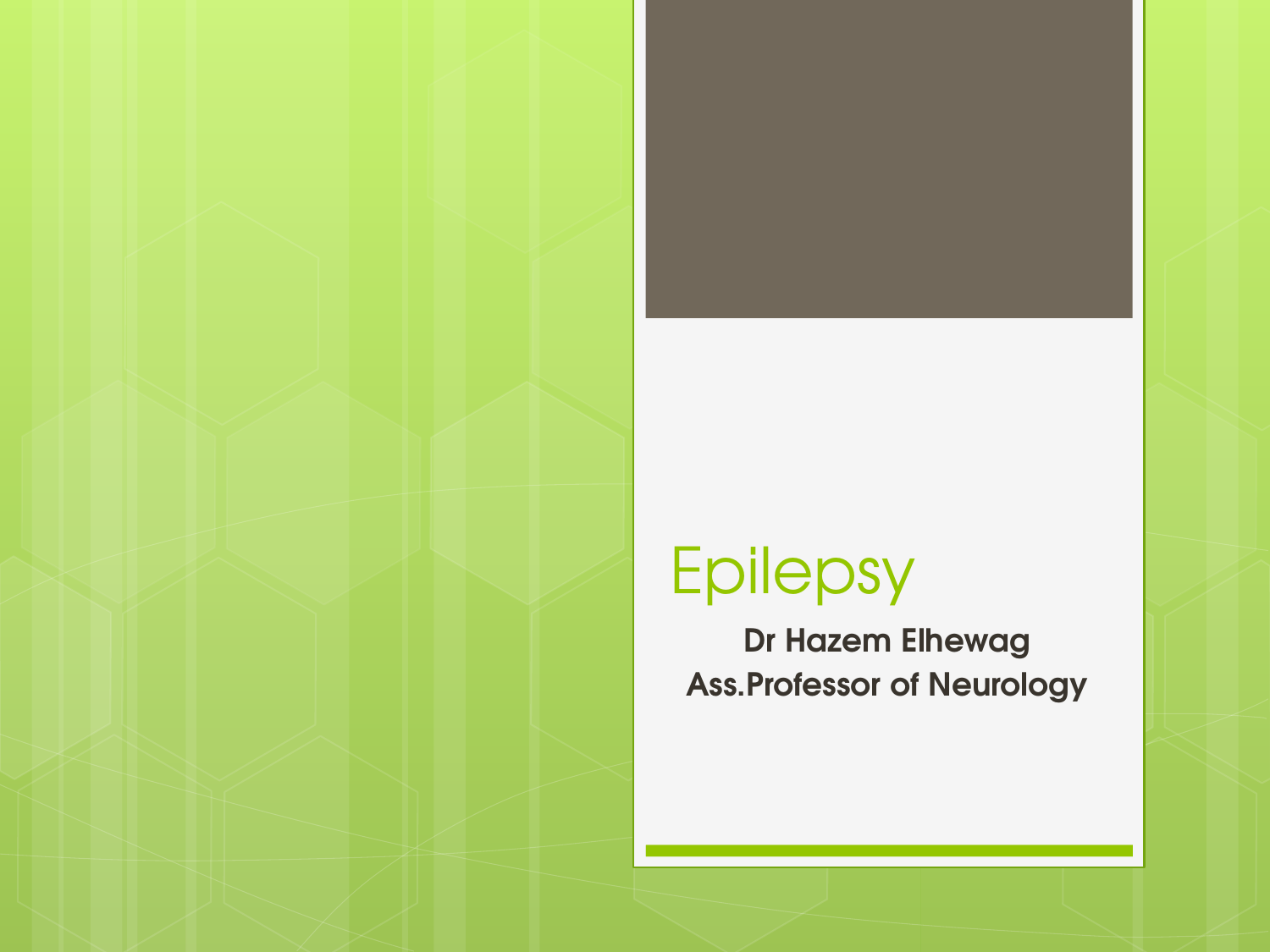

# Epilepsy
Dr Hazem Elhewag
Ass.Professor of Neurology